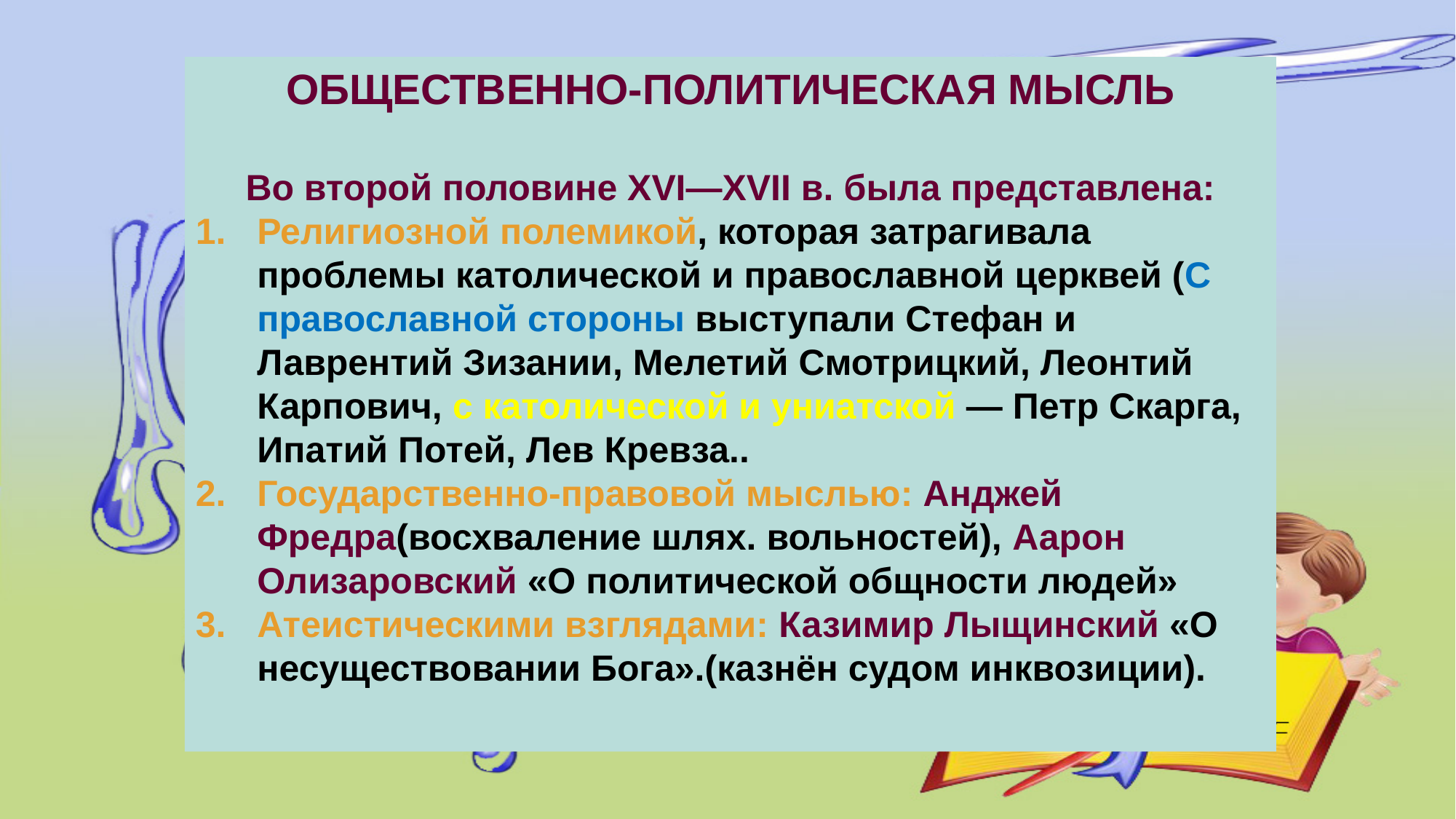

ОБЩЕСТВЕННО-ПОЛИТИЧЕСКАЯ МЫСЛЬ

Во второй половине ХVI—XVII в. была представлена:
Религиозной полемикой, которая затрагивала проблемы католической и православной церквей (С православной стороны выступали Стефан и Лаврентий Зизании, Мелетий Смотрицкий, Леонтий Карпович, с католической и униатской — Петр Скарга, Ипатий Потей, Лев Кревза..
Государственно-правовой мыслью: Анджей Фредра(восхваление шлях. вольностей), Аарон Олизаровский «О политической общности людей»
Атеистическими взглядами: Казимир Лыщинский «О несуществовании Бога».(казнён судом инквозиции).